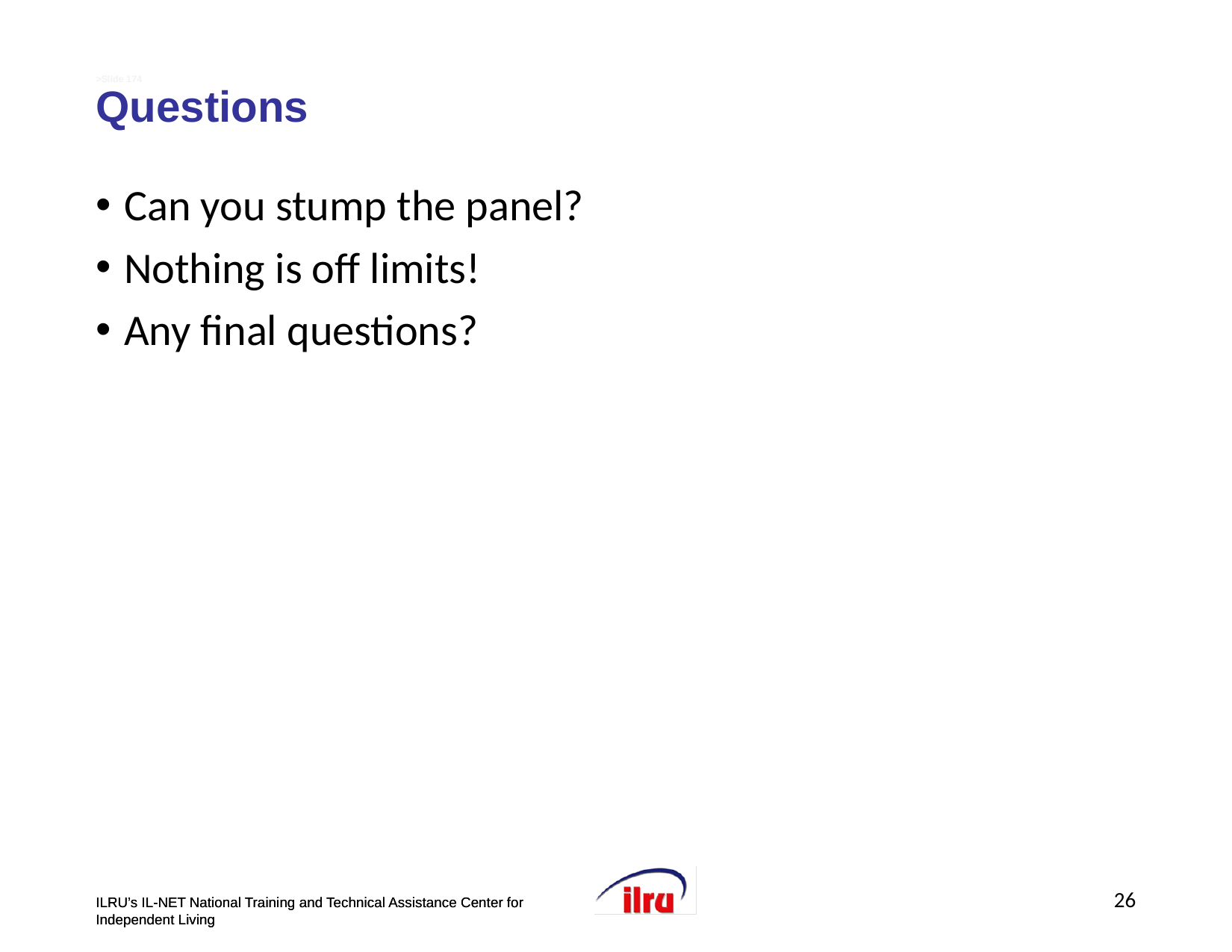

# >Slide 174 Questions
Can you stump the panel?
Nothing is off limits!
Any final questions?
26